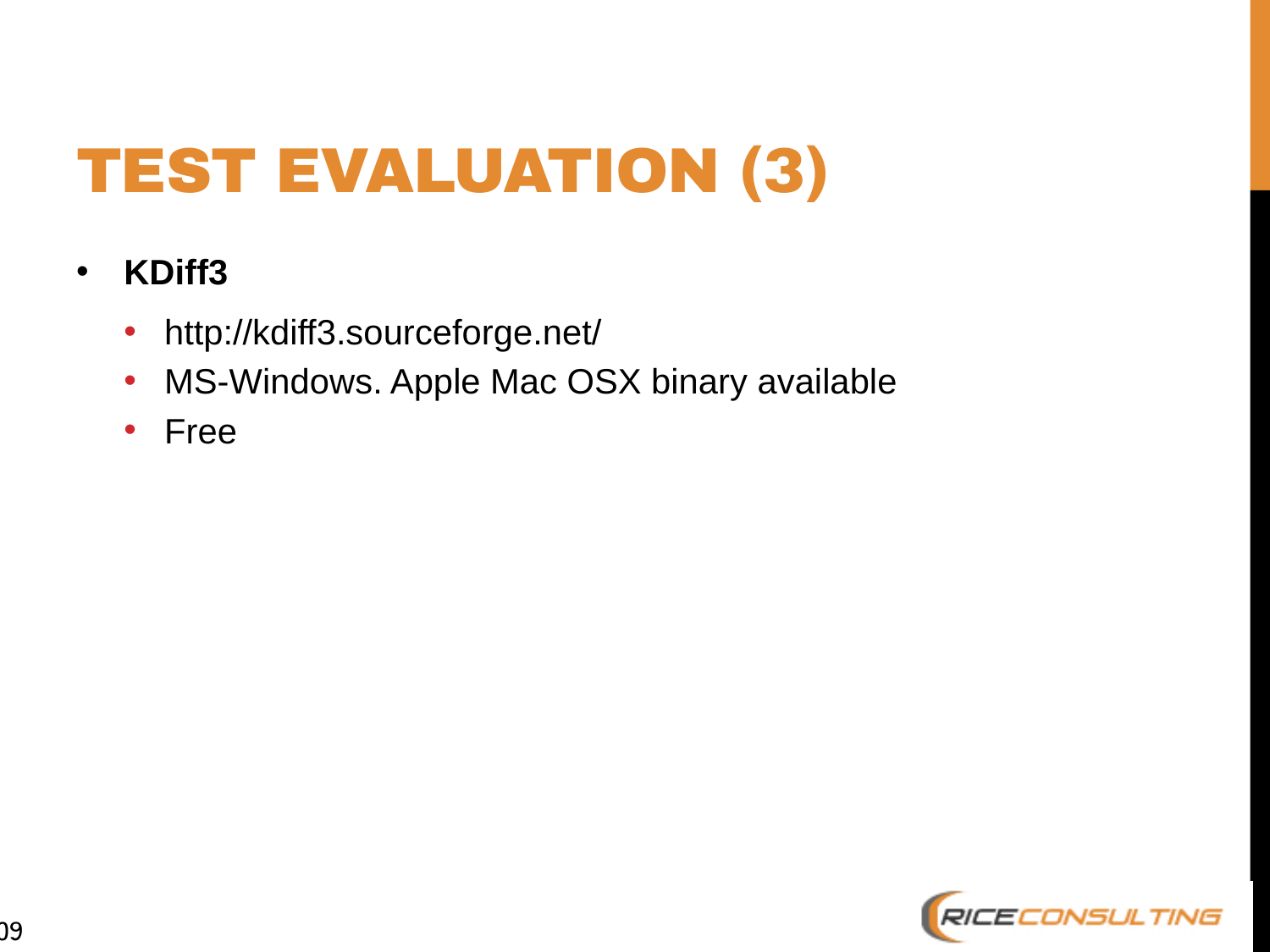

# Test evaluation (3)
KDiff3
http://kdiff3.sourceforge.net/
MS-Windows. Apple Mac OSX binary available
Free